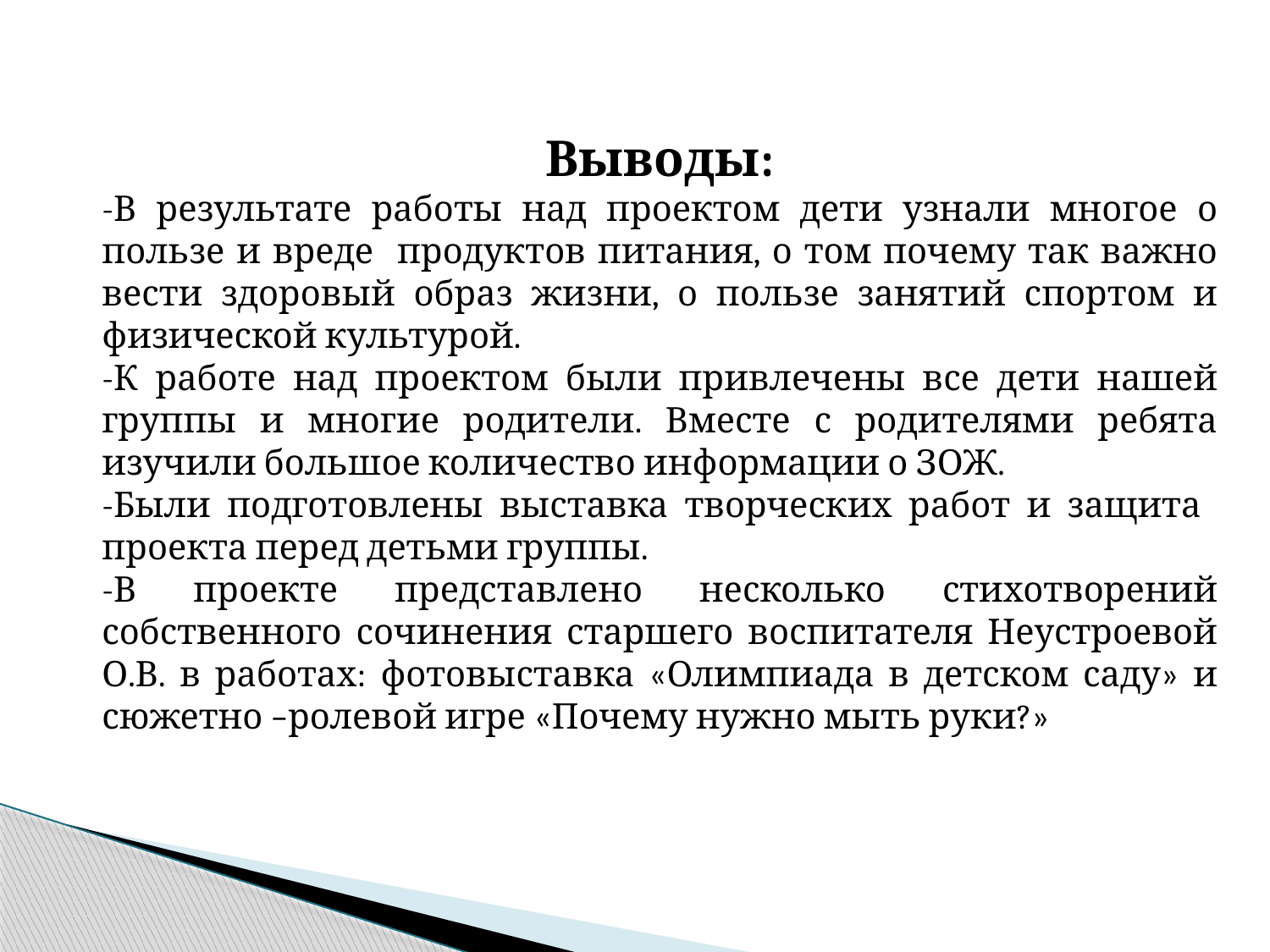

Выводы:
-В результате работы над проектом дети узнали многое о пользе и вреде  продуктов питания, о том почему так важно вести здоровый образ жизни, о пользе занятий спортом и физической культурой.
-К работе над проектом были привлечены все дети нашей группы и многие родители. Вместе с родителями ребята изучили большое количество информации о ЗОЖ.
-Были подготовлены выставка творческих работ и защита  проекта перед детьми группы.
-В проекте представлено несколько стихотворений собственного сочинения старшего воспитателя Неустроевой О.В. в работах: фотовыставка «Олимпиада в детском саду» и сюжетно –ролевой игре «Почему нужно мыть руки?»